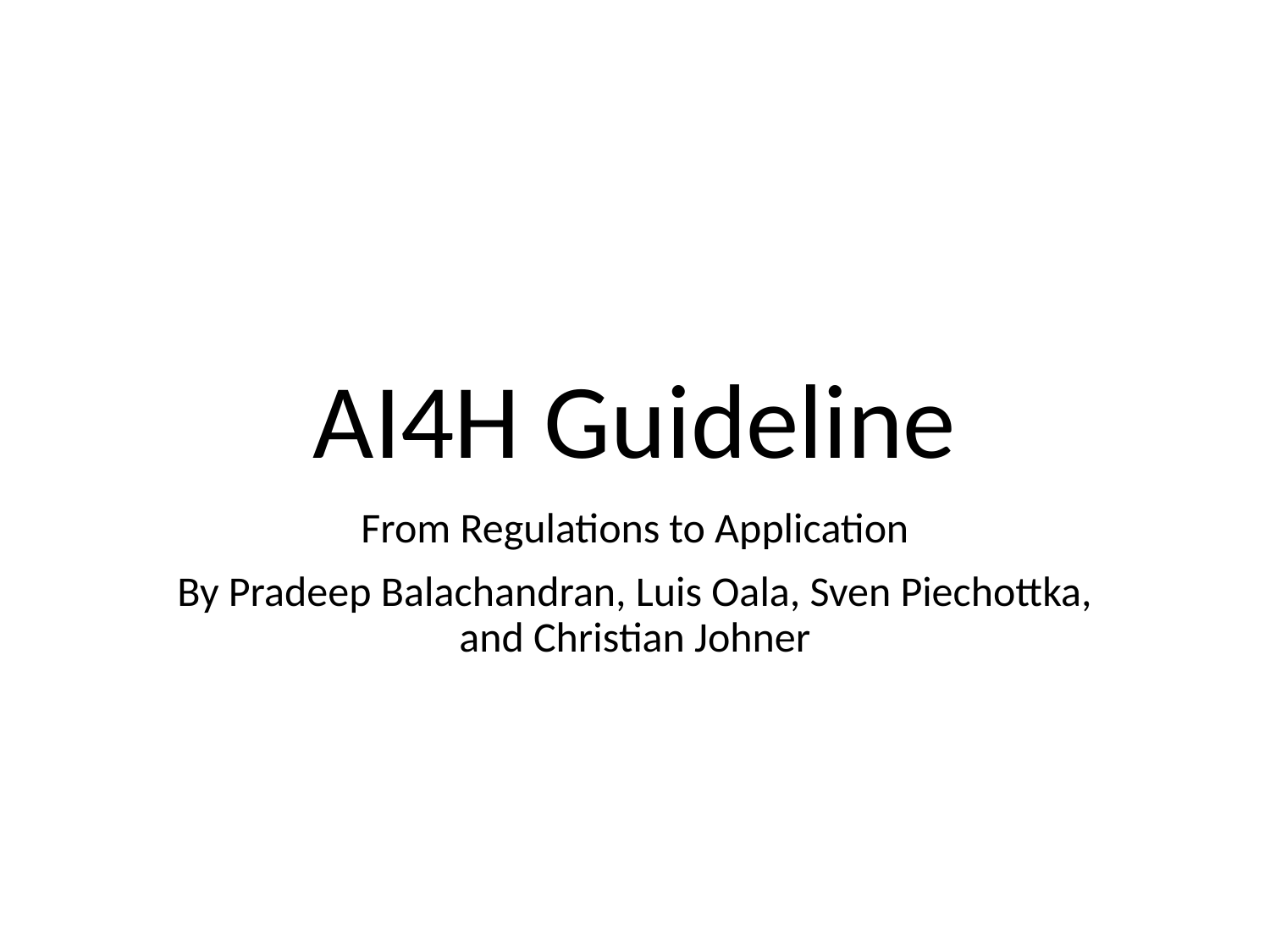

# AI4H Guideline
From Regulations to Application
By Pradeep Balachandran, Luis Oala, Sven Piechottka, and Christian Johner